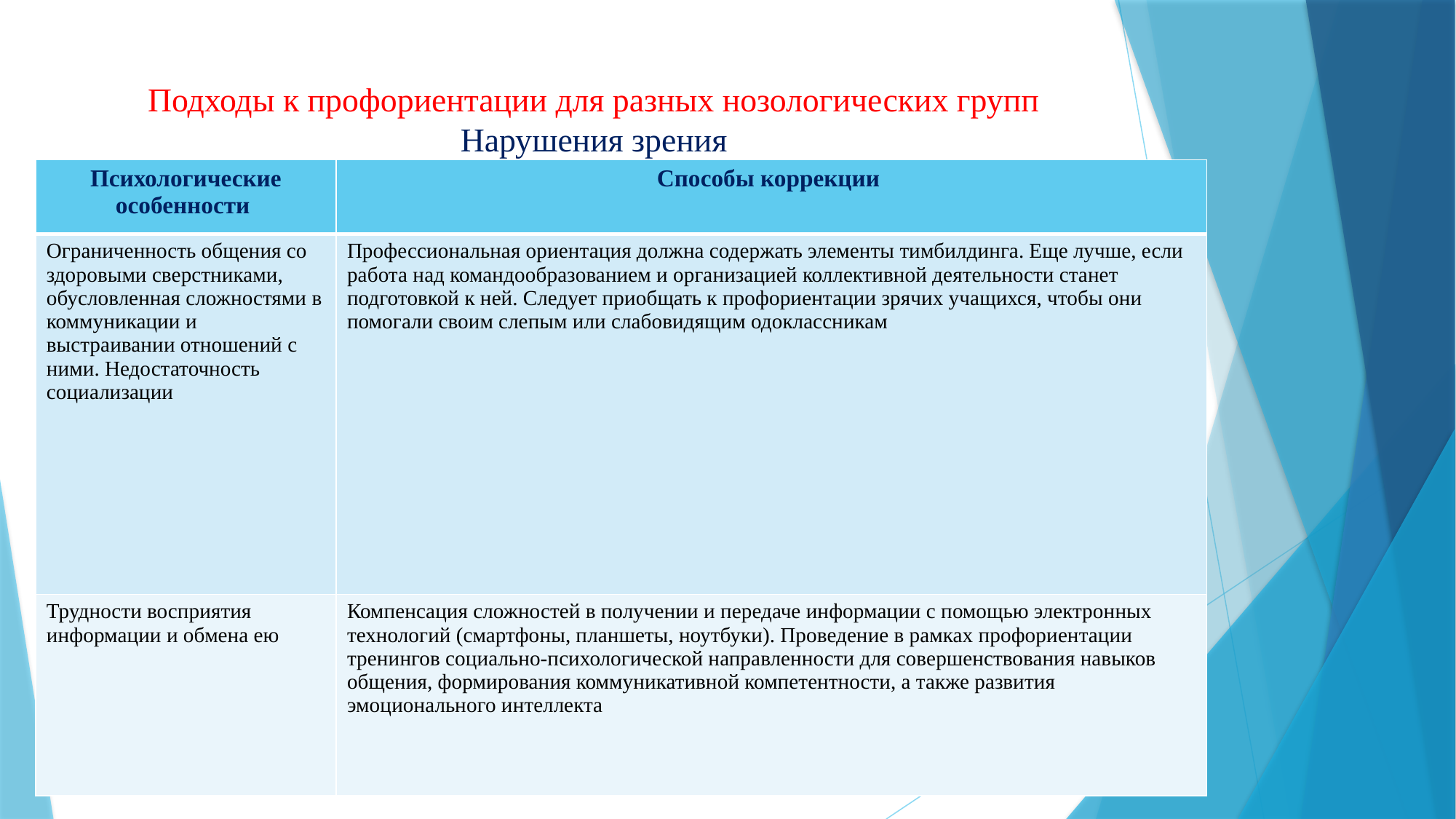

# Подходы к профориентации для разных нозологических групп Нарушения зрения
| Психологические особенности | Способы коррекции |
| --- | --- |
| Ограниченность общения со здоровыми сверстниками, обусловленная сложностями в коммуникации и выстраивании отношений с ними. Недостаточность социализации | Профессиональная ориентация должна содержать элементы тимбилдинга. Еще лучше, если работа над командообразованием и организацией коллективной деятельности станет подготовкой к ней. Следует приобщать к профориентации зрячих учащихся, чтобы они помогали своим слепым или слабовидящим одоклассникам |
| Трудности восприятия информации и обмена ею | Компенсация сложностей в получении и передаче информации с помощью электронных технологий (смартфоны, планшеты, ноутбуки). Проведение в рамках профориентации тренингов социально-психологической направленности для совершенствования навыков общения, формирования коммуникативной компетентности, а также развития эмоционального интеллекта |